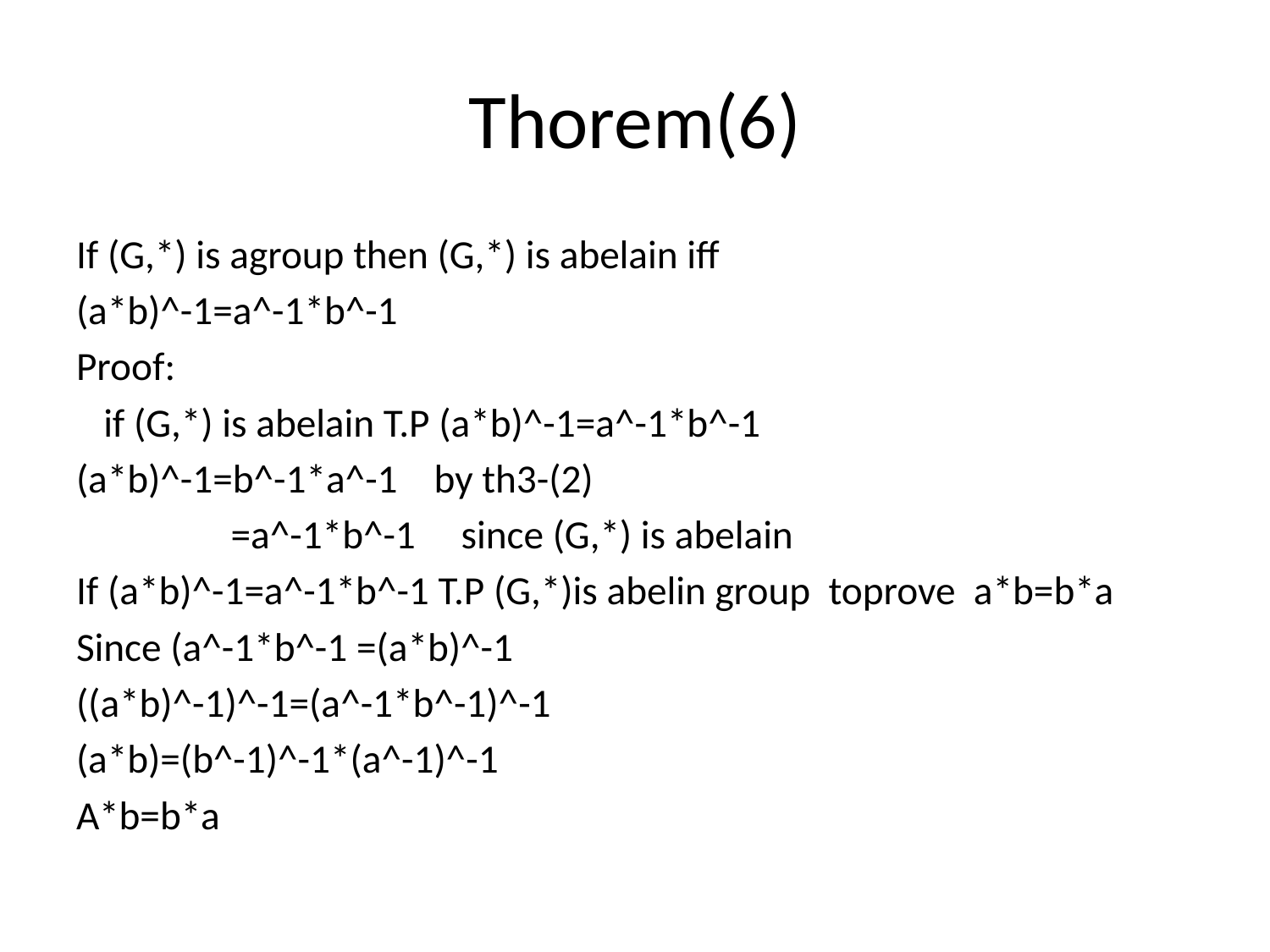

# Thorem(6)
If (G,*) is agroup then (G,*) is abelain iff
(a*b)^-1=a^-1*b^-1
Proof:
   if (G,*) is abelain T.P (a*b)^-1=a^-1*b^-1
(a*b)^-1=b^-1*a^-1    by th3-(2)
                 =a^-1*b^-1     since (G,*) is abelain
If (a*b)^-1=a^-1*b^-1 T.P (G,*)is abelin group  toprove  a*b=b*a
Since (a^-1*b^-1 =(a*b)^-1
((a*b)^-1)^-1=(a^-1*b^-1)^-1
(a*b)=(b^-1)^-1*(a^-1)^-1
A*b=b*a